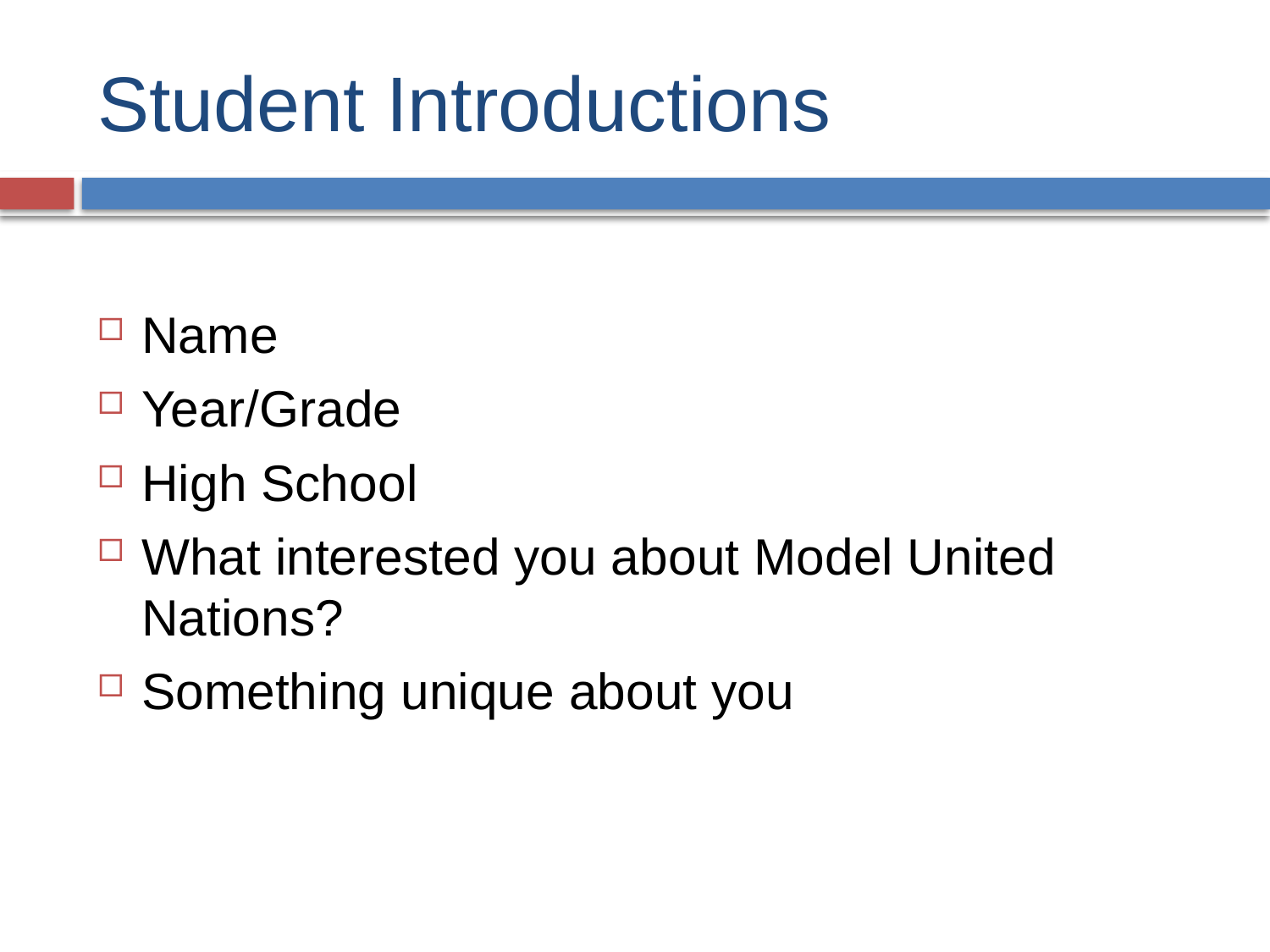

# Student Introductions
Name
Year/Grade
High School
What interested you about Model United Nations?
Something unique about you